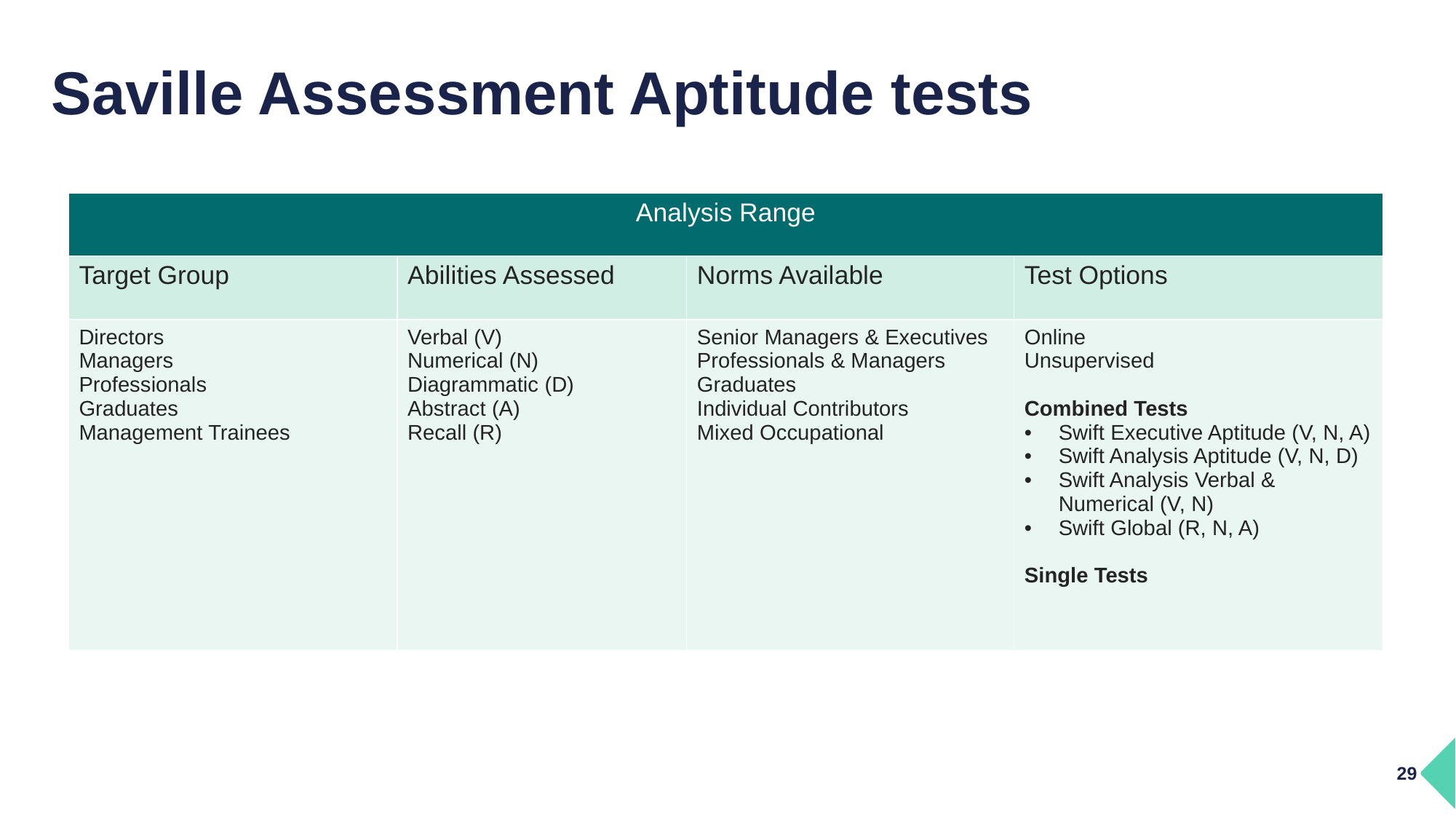

# Saville Assessment Aptitude tests​
| Analysis Range |  |  |  |
| --- | --- | --- | --- |
| Target Group | Abilities Assessed | Norms Available | Test Options |
| Directors Managers Professionals Graduates Management Trainees | Verbal (V) Numerical (N) Diagrammatic (D) Abstract (A) Recall (R) | Senior Managers & Executives Professionals & Managers Graduates Individual Contributors Mixed Occupational | Online Unsupervised Combined Tests Swift Executive Aptitude (V, N, A) Swift Analysis Aptitude (V, N, D) Swift Analysis Verbal & Numerical (V, N) Swift Global (R, N, A) Single Tests |